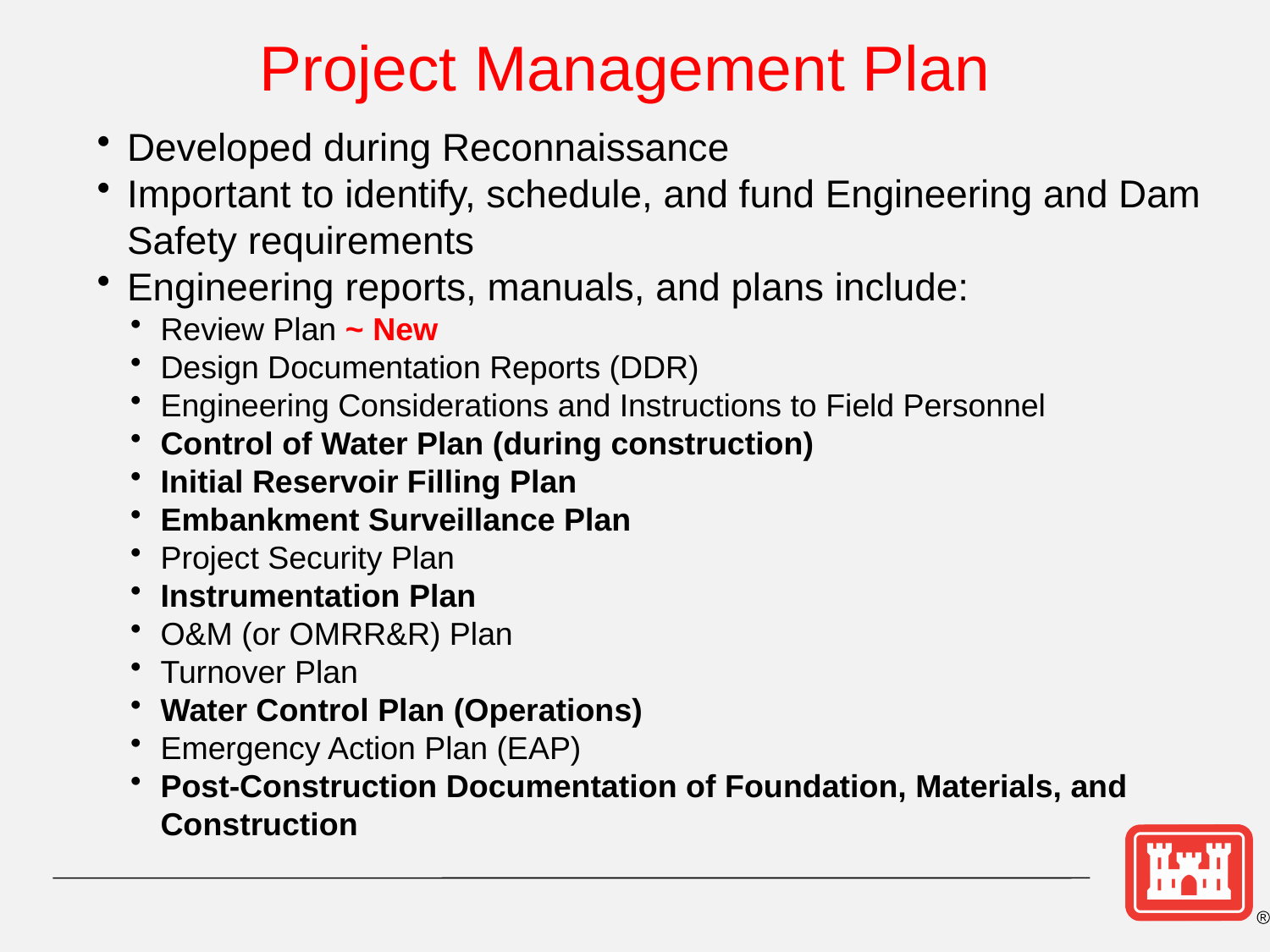

Project Management Plan
Developed during Reconnaissance
Important to identify, schedule, and fund Engineering and Dam Safety requirements
Engineering reports, manuals, and plans include:
Review Plan ~ New
Design Documentation Reports (DDR)
Engineering Considerations and Instructions to Field Personnel
Control of Water Plan (during construction)
Initial Reservoir Filling Plan
Embankment Surveillance Plan
Project Security Plan
Instrumentation Plan
O&M (or OMRR&R) Plan
Turnover Plan
Water Control Plan (Operations)
Emergency Action Plan (EAP)
Post-Construction Documentation of Foundation, Materials, and Construction